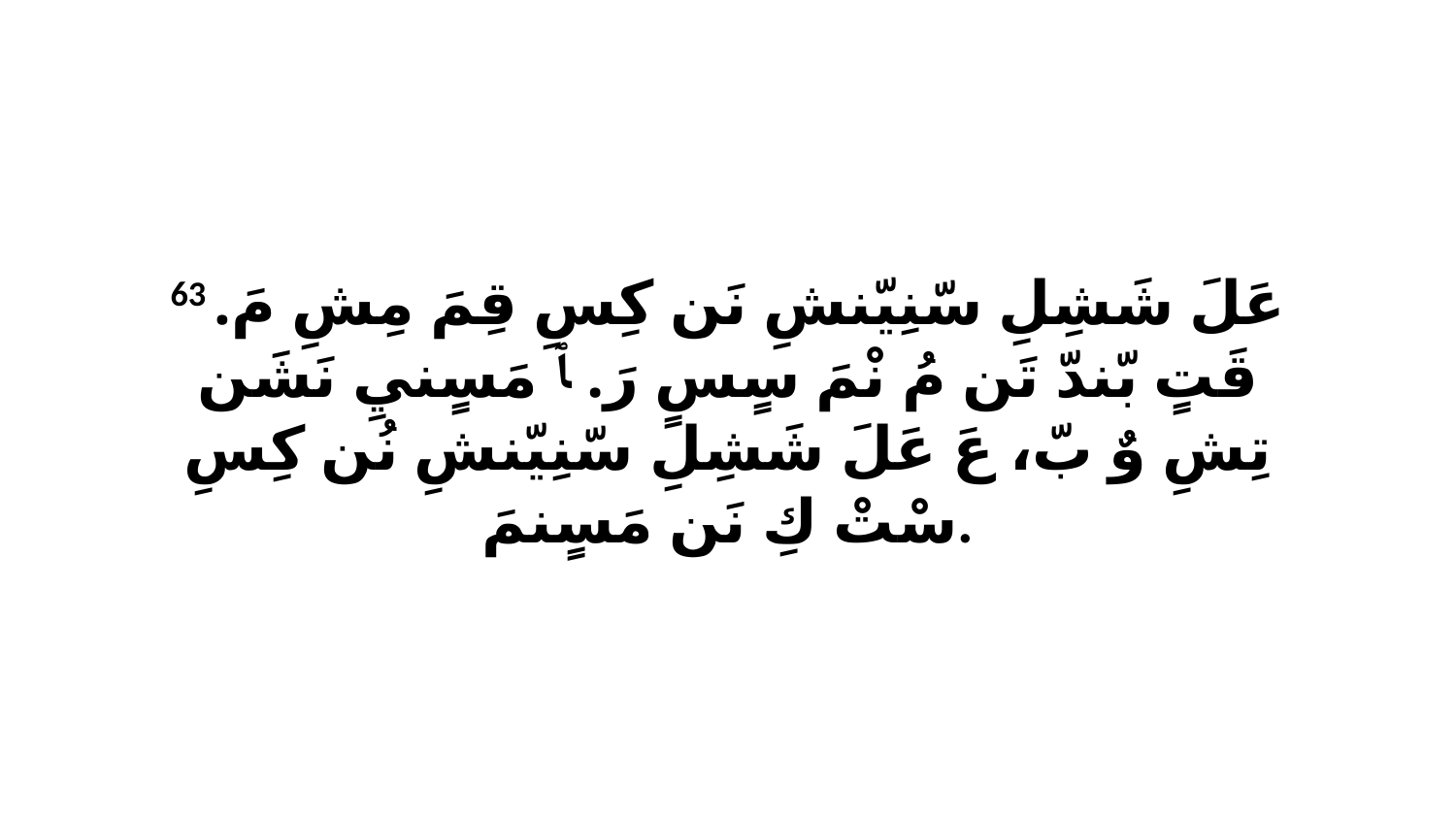

63 عَلَ شَشِلِ سّنِيّنشِ نَن كِسِ قِمَ مِشِ مَ. قَتٍ بّندّ تَن مُ نْمَ سٍسٍ رَ. ﭑ مَسٍنيِ نَشَن تِشِ وٌ بّ، عَ عَلَ شَشِلِ سّنِيّنشِ نُن كِسِ سْتْ كِ نَن مَسٍنمَ.